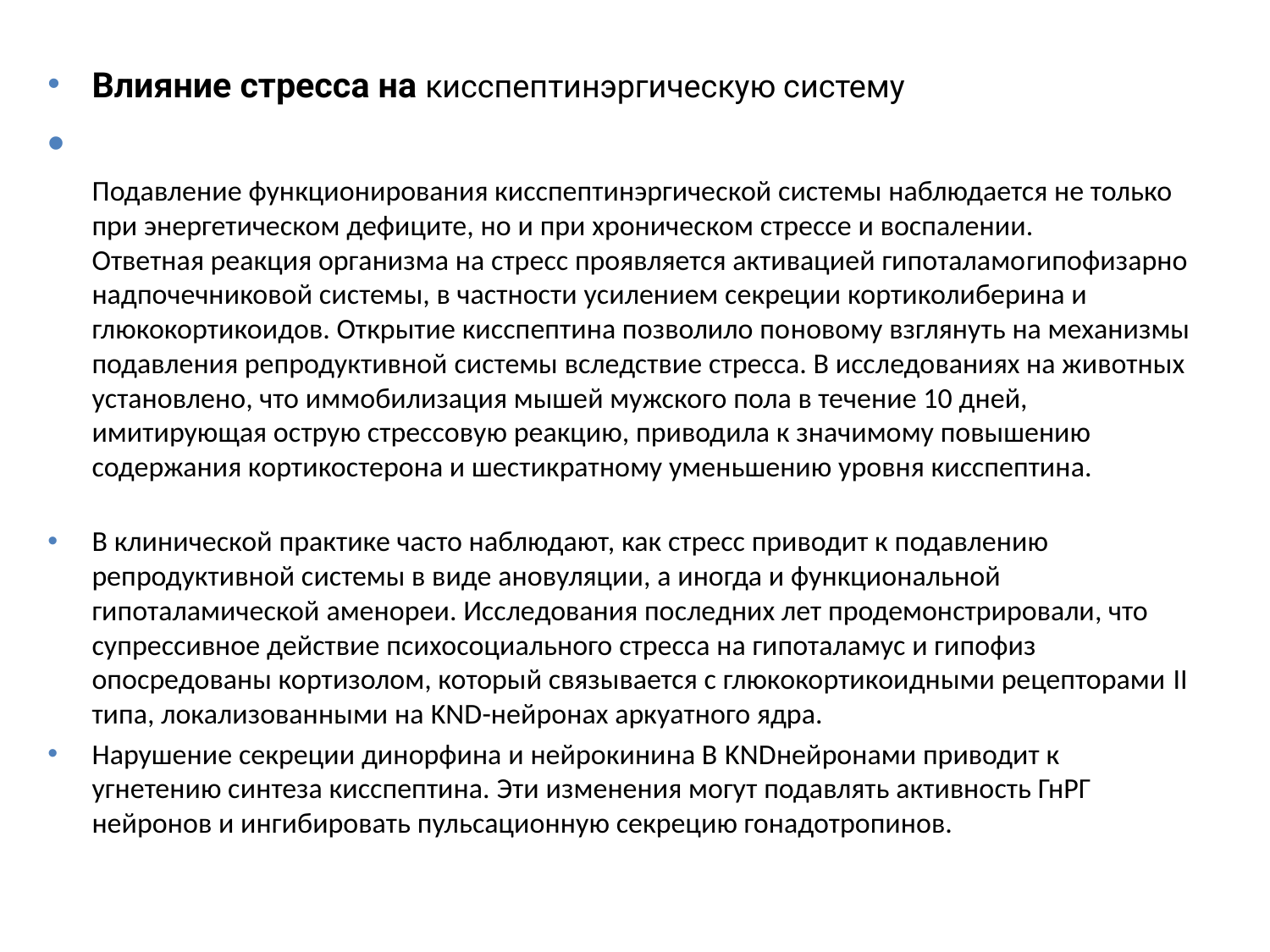

Влияние стресса на кисспептинэргическую систему
Подавление функционирования кисспептинэргической системы наблюдается не только при энергетическом дефиците, но и при хроническом стрессе и воспалении.
Ответная реакция организма на стресс проявляется активацией гипоталамо­гипофизарно­надпочечниковой системы, в частности усилением секреции кортиколиберина и глюкокортикоидов. Открытие кисспептина позволило по­новому взглянуть на механизмы подавления репродуктивной системы вследствие стресса. В исследованиях на животных установлено, что иммобилизация мышей мужского пола в течение 10 дней, имитирующая острую стрессовую реакцию, приводила к значимому повышению содержания кортикостерона и шестикратному уменьшению уровня кисспептина.
В клинической практике часто наблюдают, как стресс приводит к подавлению репродуктивной системы в виде ановуляции, а иногда и функциональной гипоталамической аменореи. Исследования последних лет продемонстрировали, что супрессивное действие психосоциального стресса на гипоталамус и гипофиз опосредованы кортизолом, который связывается с глюкокортикоидными рецепторами II типа, локализованными на KND-­нейронах аркуатного ядра.
Нарушение секреции динорфина и нейрокинина В KND­нейронами приводит к угнетению синтеза кисспептина. Эти изменения могут подавлять активность ГнРГ­нейронов и ингибировать пульсационную секрецию гонадотропинов.